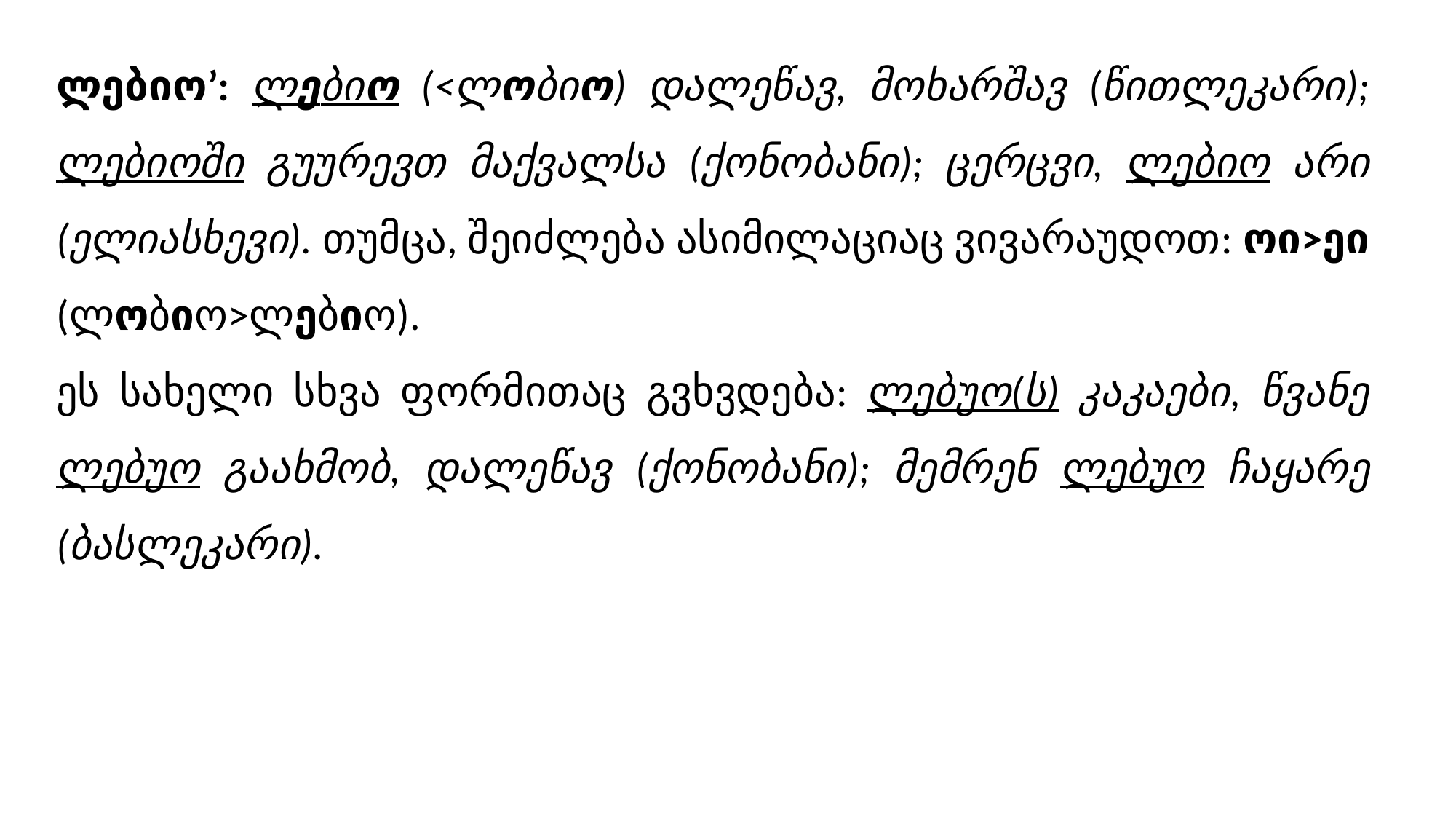

ლებიო’: ლებიო (<ლობიო) დალეწავ, მოხარშავ (წითლეკარი); ლებიოში გუურევთ მაქვალსა (ქონობანი); ცერცვი, ლებიო არი (ელიასხევი). თუმცა, შეიძლება ასიმილაციაც ვივარაუდოთ: ოი>ეი (ლობიო>ლებიო).
ეს სახელი სხვა ფორმითაც გვხვდება: ლებუო(ს) კაკაები, წვანე ლებუო გაახმობ, დალეწავ (ქონობანი); მემრენ ლებუო ჩაყარე (ბასლეკარი).